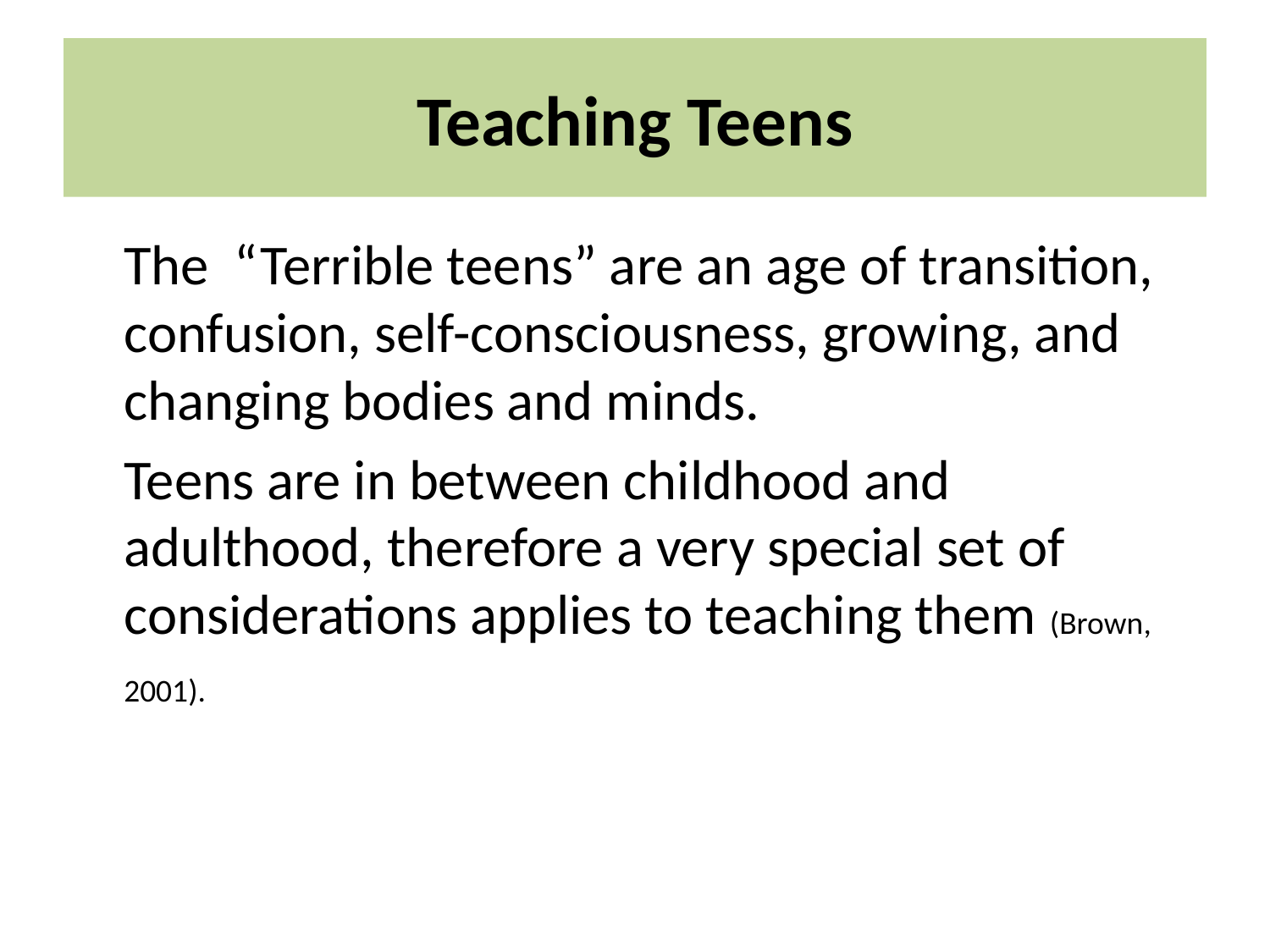

# Teaching Teens
	The  “Terrible teens” are an age of transition, confusion, self-consciousness, growing, and changing bodies and minds.
	Teens are in between childhood and adulthood, therefore a very special set of considerations applies to teaching them (Brown, 2001).